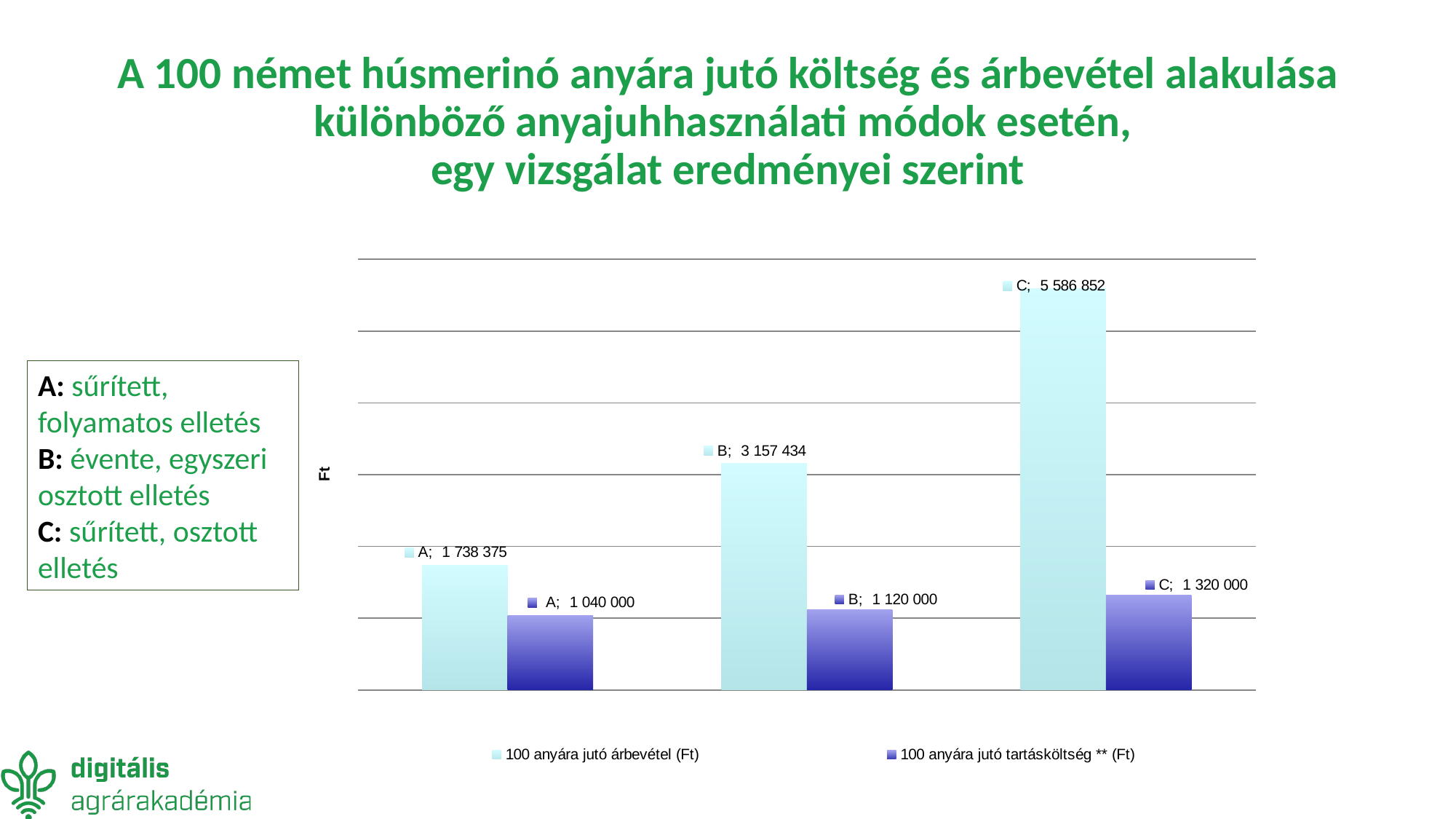

# A 100 német húsmerinó anyára jutó költség és árbevétel alakulása különböző anyajuhhasználati módok esetén, egy vizsgálat eredményei szerint

### Chart

| Category | 100 anyára jutó árbevétel (Ft) | 100 anyára jutó tartásköltség ** (Ft)  |
|---|---|---|
| A | 1738375.0 | 1040000.0 |
| B | 3157434.0 | 1120000.0 |
| C | 5586852.0 | 1320000.0 |
A: sűrített, folyamatos elletés
B: évente, egyszeri osztott elletés
C: sűrített, osztott elletés